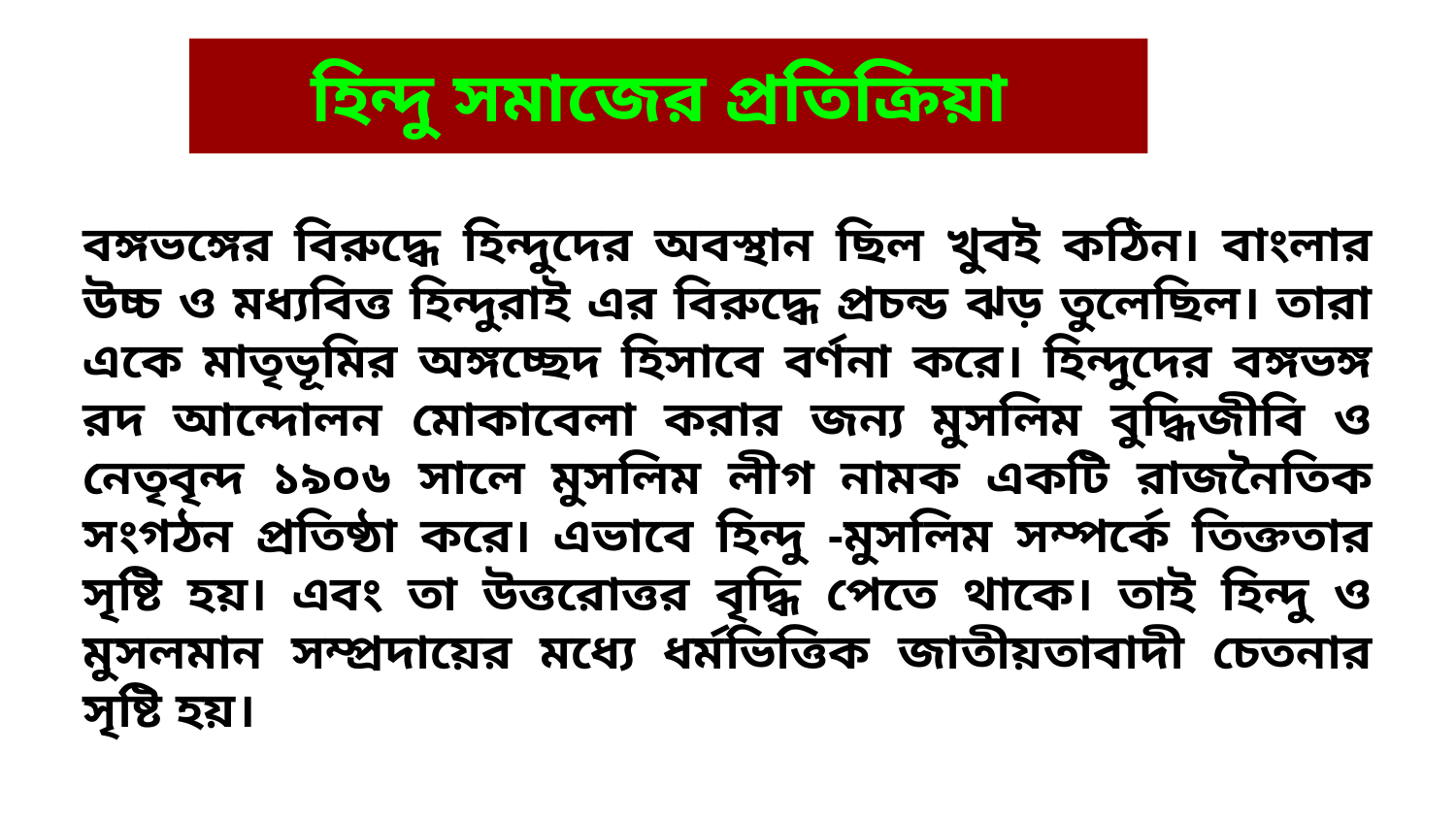

হিন্দু সমাজের প্রতিক্রিয়া
বঙ্গভঙ্গের বিরুদ্ধে হিন্দুদের অবস্থান ছিল খুবই কঠিন। বাংলার উচ্চ ও মধ্যবিত্ত হিন্দুরাই এর বিরুদ্ধে প্রচন্ড ঝড় তুলেছিল। তারা একে মাতৃভূমির অঙ্গচ্ছেদ হিসাবে বর্ণনা করে। হিন্দুদের বঙ্গভঙ্গ রদ আন্দোলন মোকাবেলা করার জন্য মুসলিম বুদ্ধিজীবি ও নেতৃবৃন্দ ১৯০৬ সালে মুসলিম লীগ নামক একটি রাজনৈতিক সংগঠন প্রতিষ্ঠা করে। এভাবে হিন্দু -মুসলিম সম্পর্কে তিক্ততার সৃষ্টি হয়। এবং তা উত্তরোত্তর বৃদ্ধি পেতে থাকে। তাই হিন্দু ও মুসলমান সম্প্রদায়ের মধ্যে ধর্মভিত্তিক জাতীয়তাবাদী চেতনার সৃষ্টি হয়।